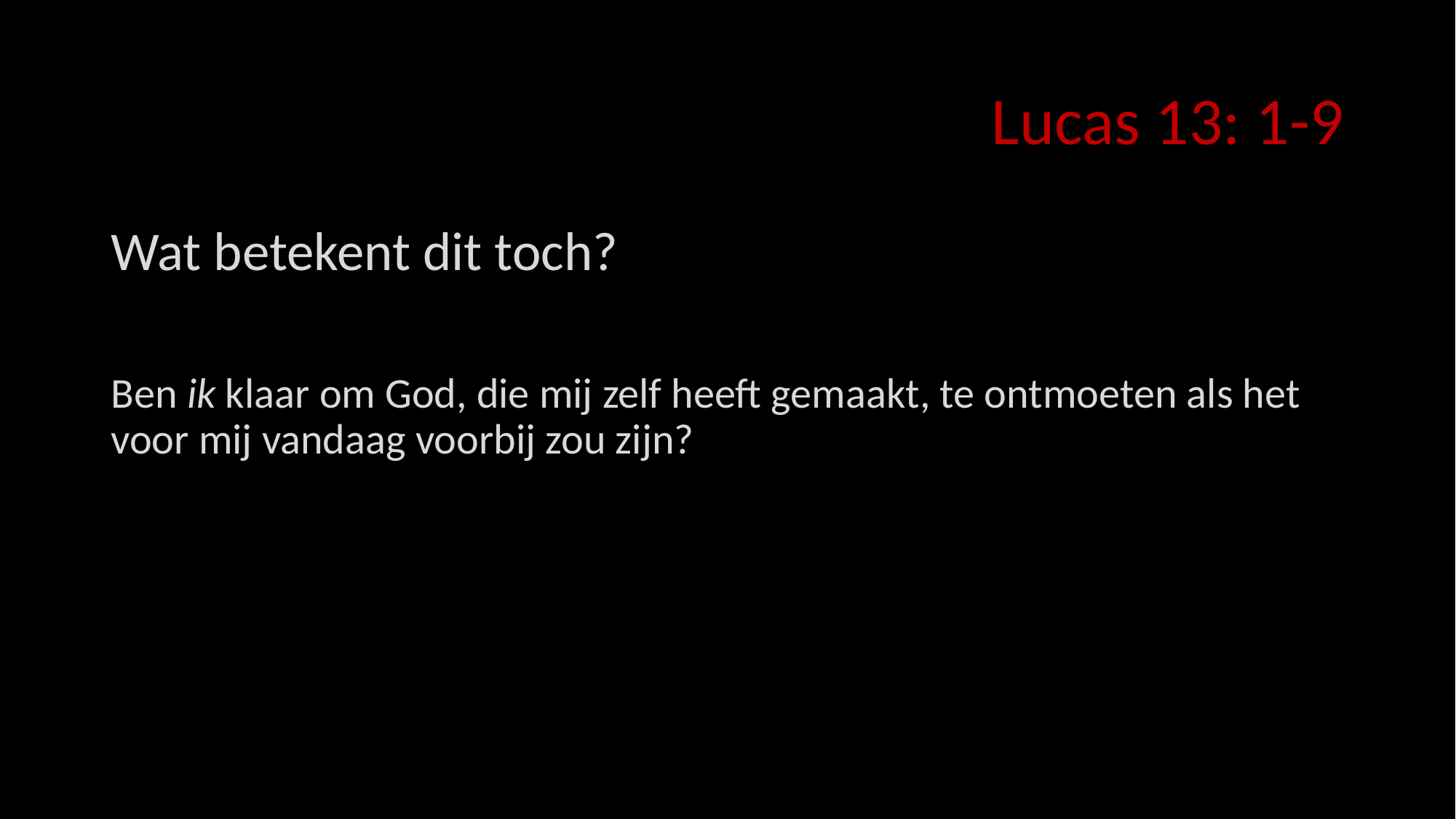

# Lucas 13: 1-9
Wat betekent dit toch?

Ben ik klaar om God, die mij zelf heeft gemaakt, te ontmoeten als het voor mij vandaag voorbij zou zijn?